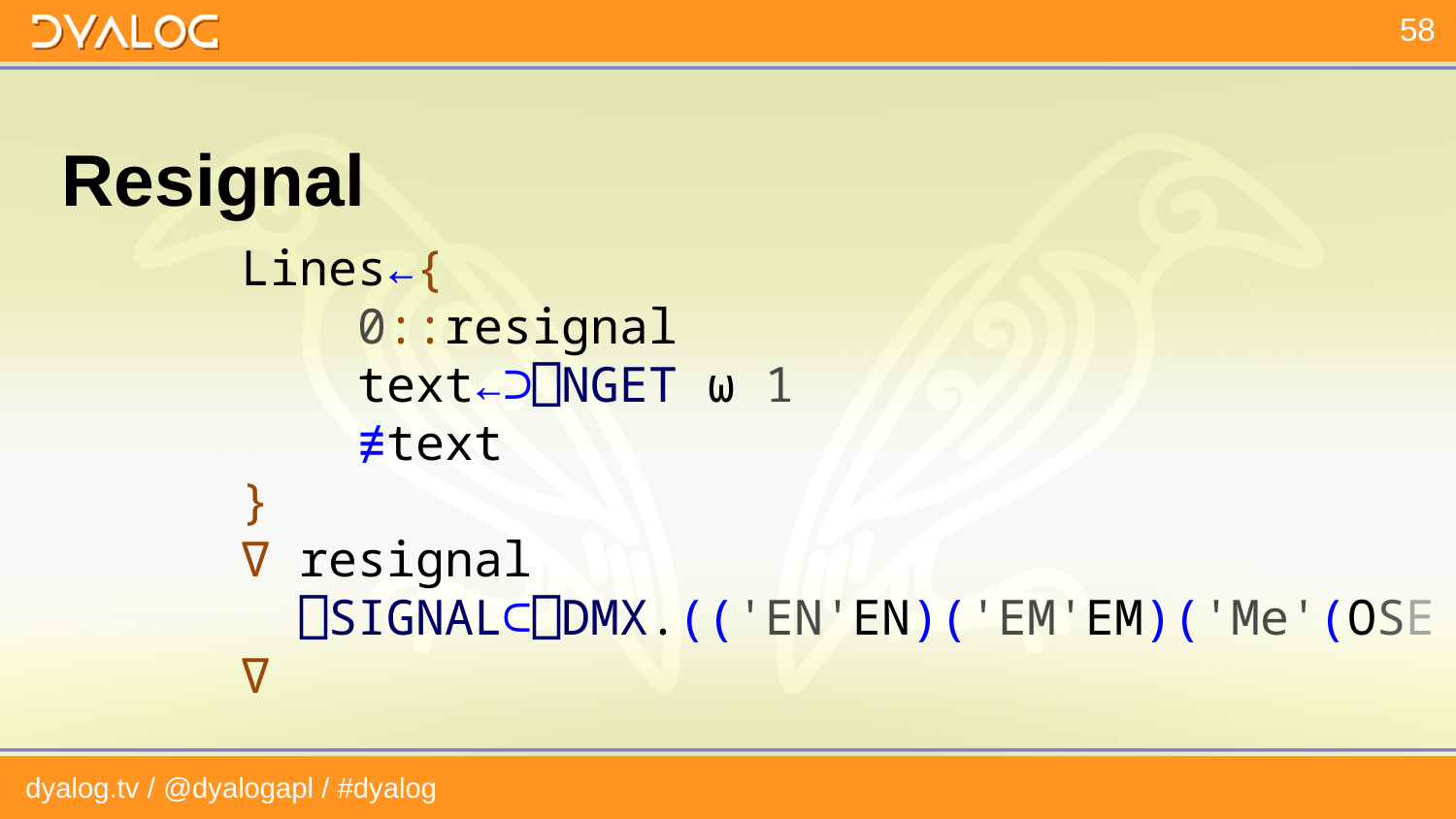

# Resignal
      Lines←{
          0::resignal
          text←⊃⎕NGET ⍵ 1
          ≢text
      }
      ∇ resignal
        ⎕SIGNAL⊂⎕DMX.(('EN'EN)('EM'EM)('Me'(OSE
      ∇